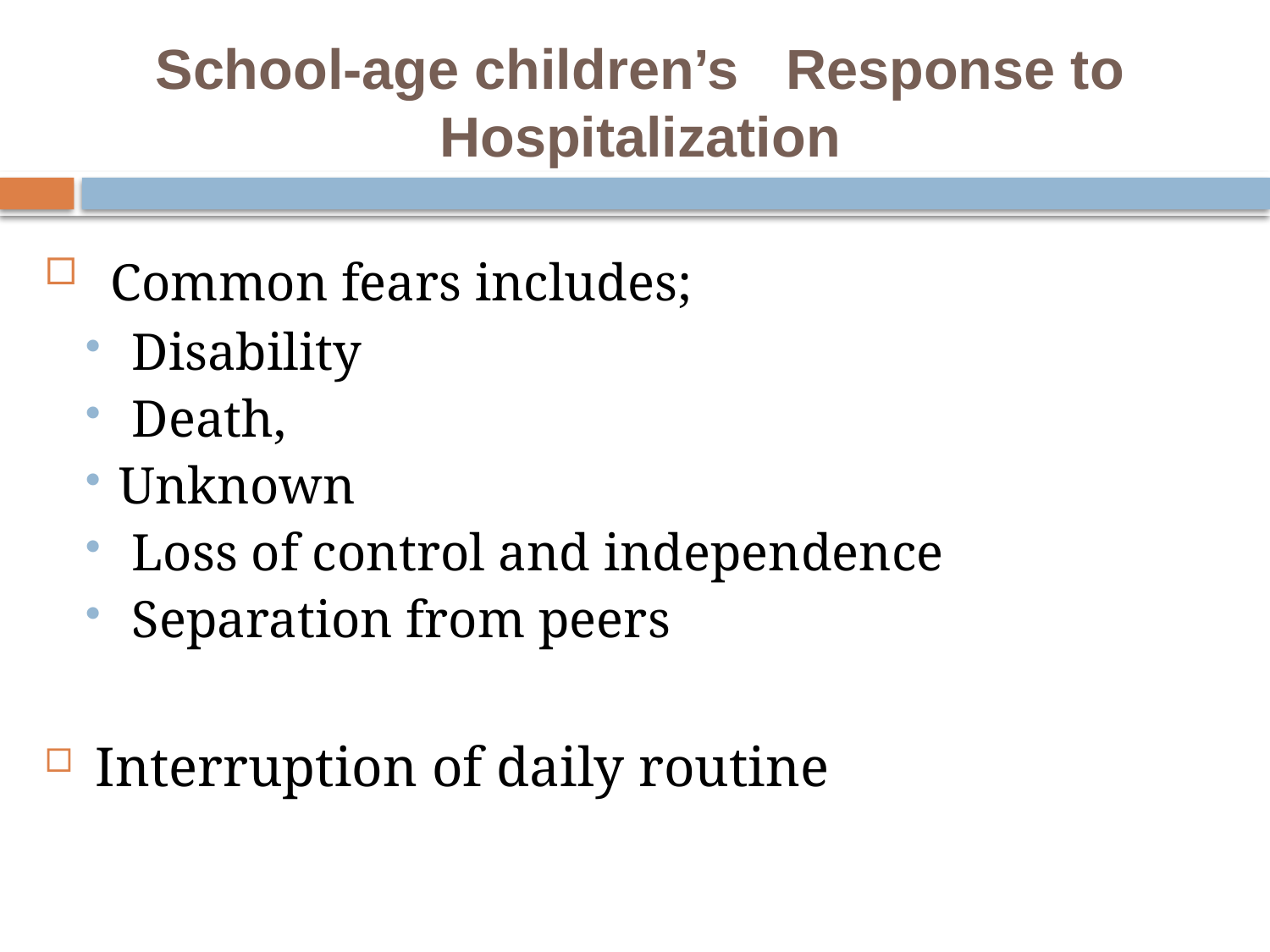

# School-age children’s   Response to Hospitalization
  Common fears includes;
 Disability
 Death,
Unknown
 Loss of control and independence
 Separation from peers

 Interruption of daily routine